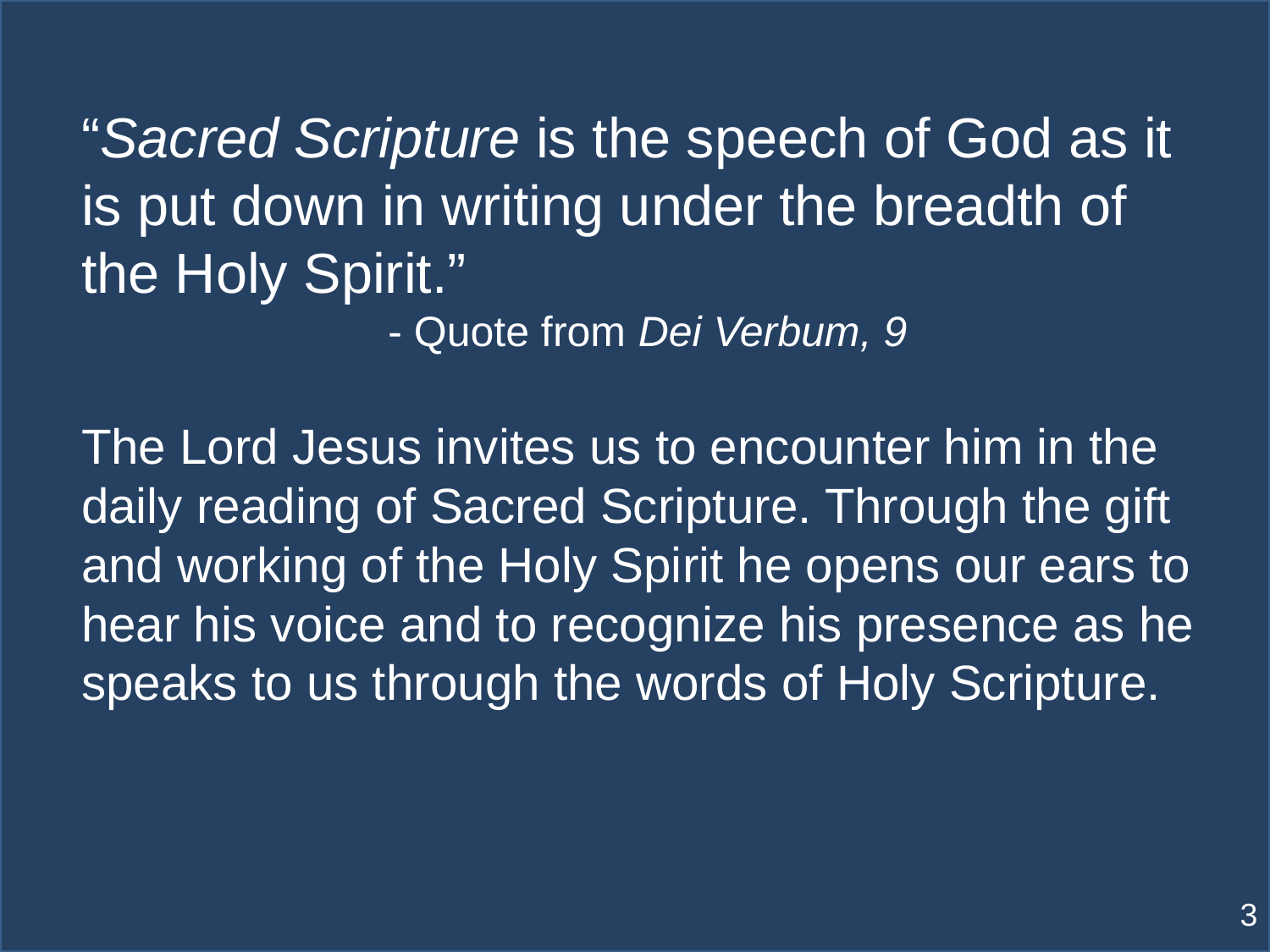

“Sacred Scripture is the speech of God as it
is put down in writing under the breadth of
the Holy Spirit.”
- Quote from Dei Verbum, 9

The Lord Jesus invites us to encounter him in the
daily reading of Sacred Scripture. Through the gift
and working of the Holy Spirit he opens our ears to hear his voice and to recognize his presence as he speaks to us through the words of Holy Scripture.

3